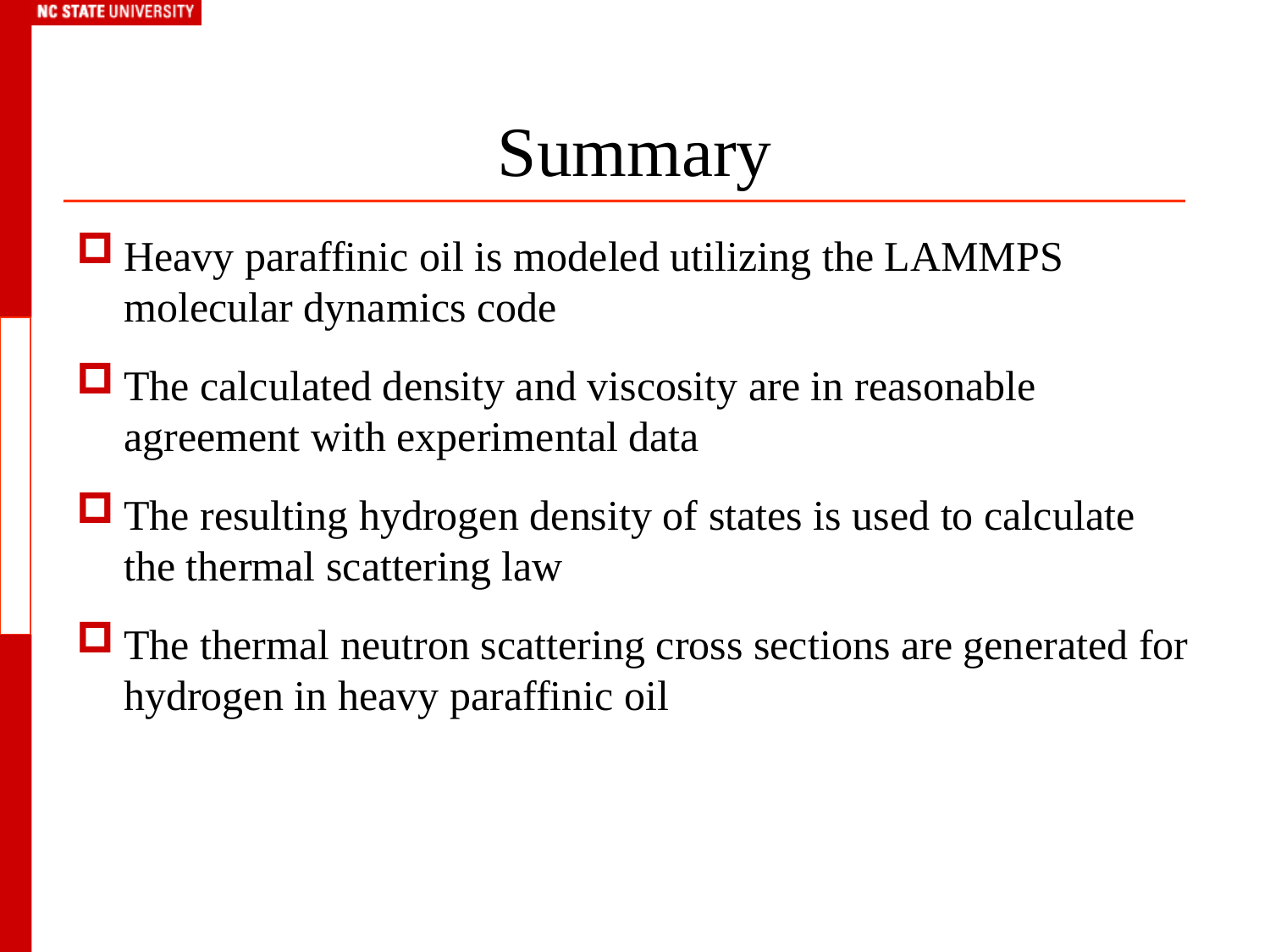

Summary
Heavy paraffinic oil is modeled utilizing the LAMMPS molecular dynamics code

The calculated density and viscosity are in reasonable agreement with experimental data

The resulting hydrogen density of states is used to calculate the thermal scattering law

The thermal neutron scattering cross sections are generated for hydrogen in heavy paraffinic oil